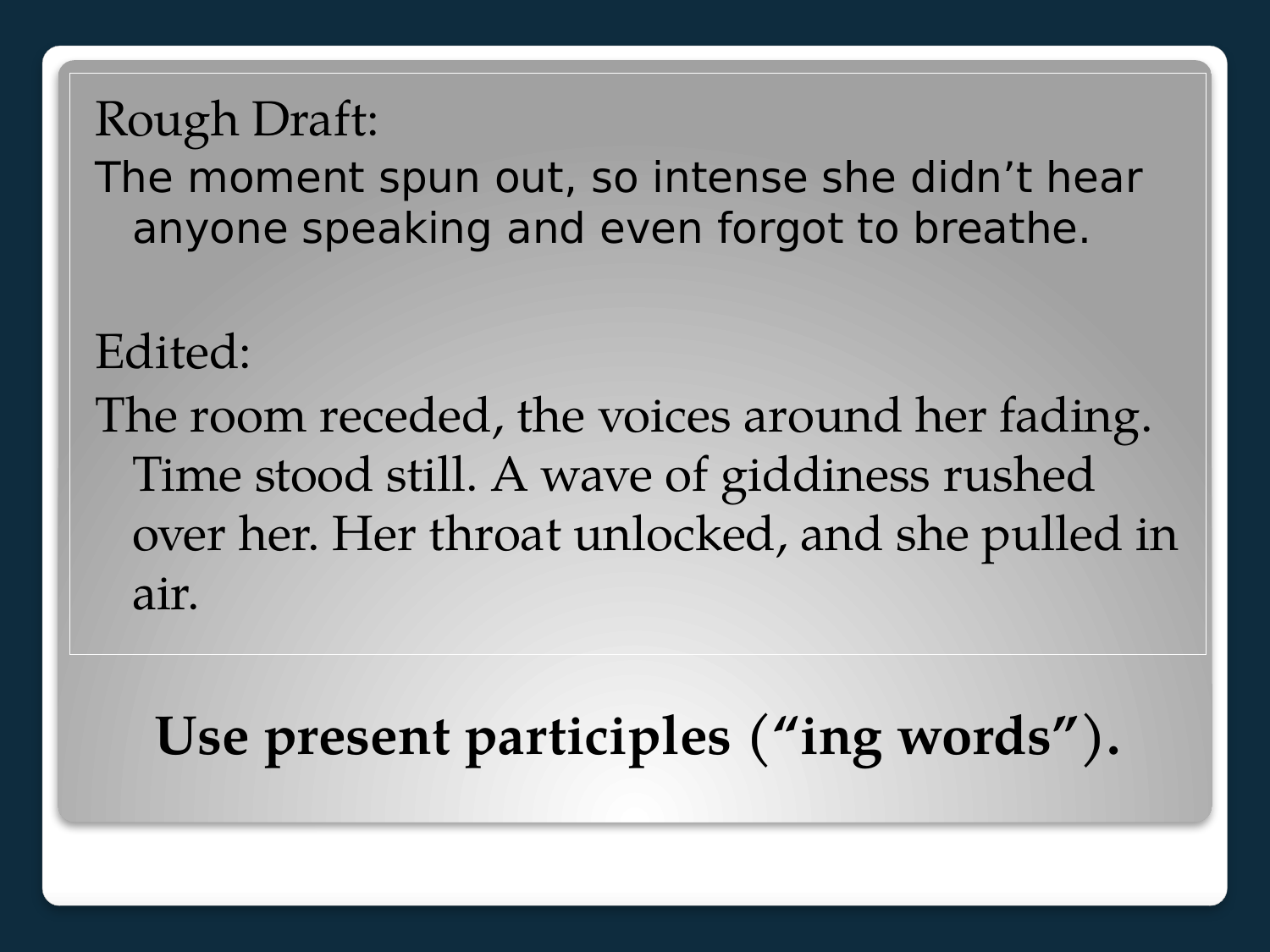

Rough Draft:
The moment spun out, so intense she didn’t hear anyone speaking and even forgot to breathe.

Edited:
The room receded, the voices around her fading. Time stood still. A wave of giddiness rushed over her. Her throat unlocked, and she pulled in air.

# Use present participles (“ing words”).